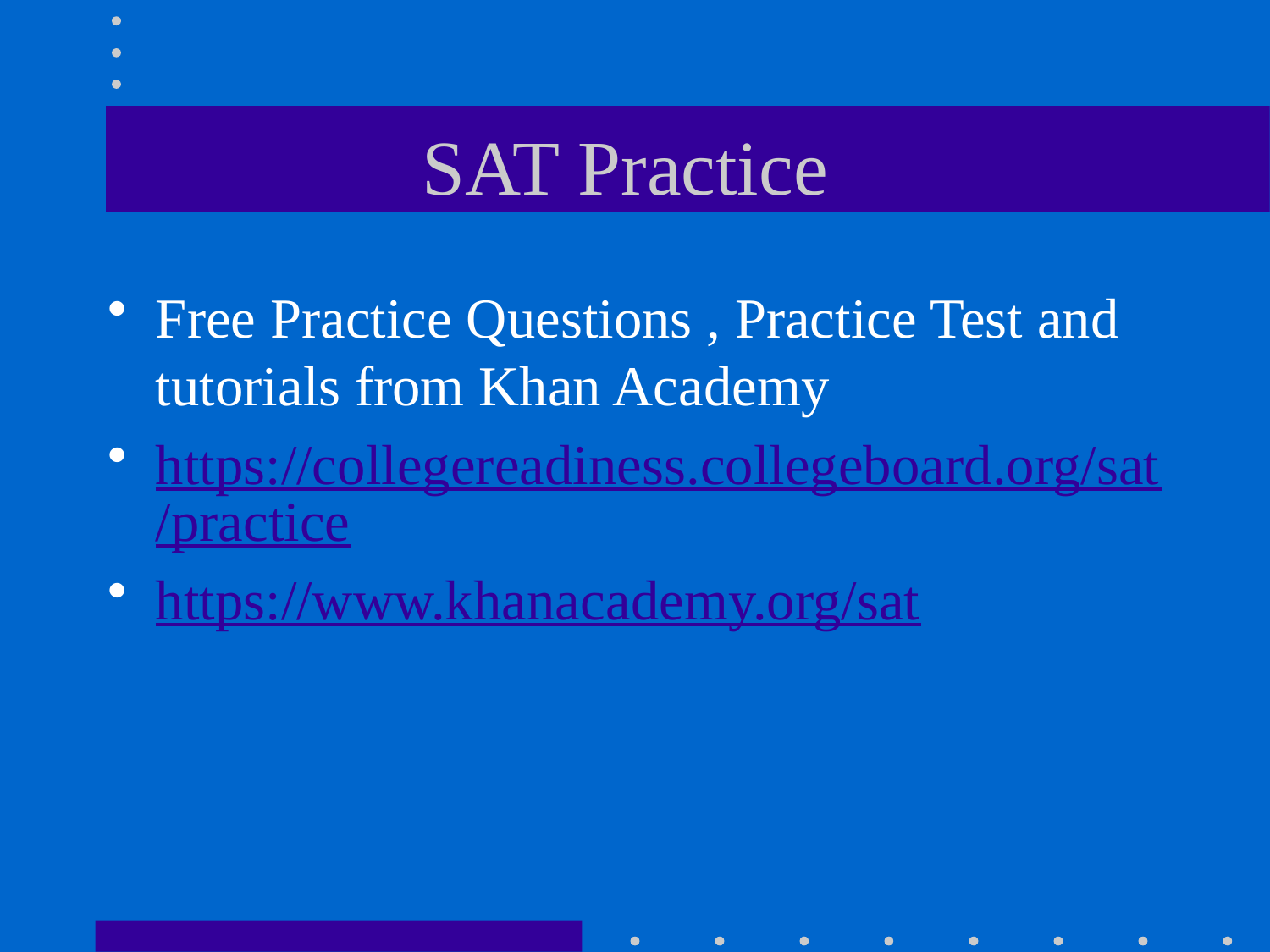

# SAT Practice
Free Practice Questions , Practice Test and tutorials from Khan Academy
https://collegereadiness.collegeboard.org/sat/practice
https://www.khanacademy.org/sat